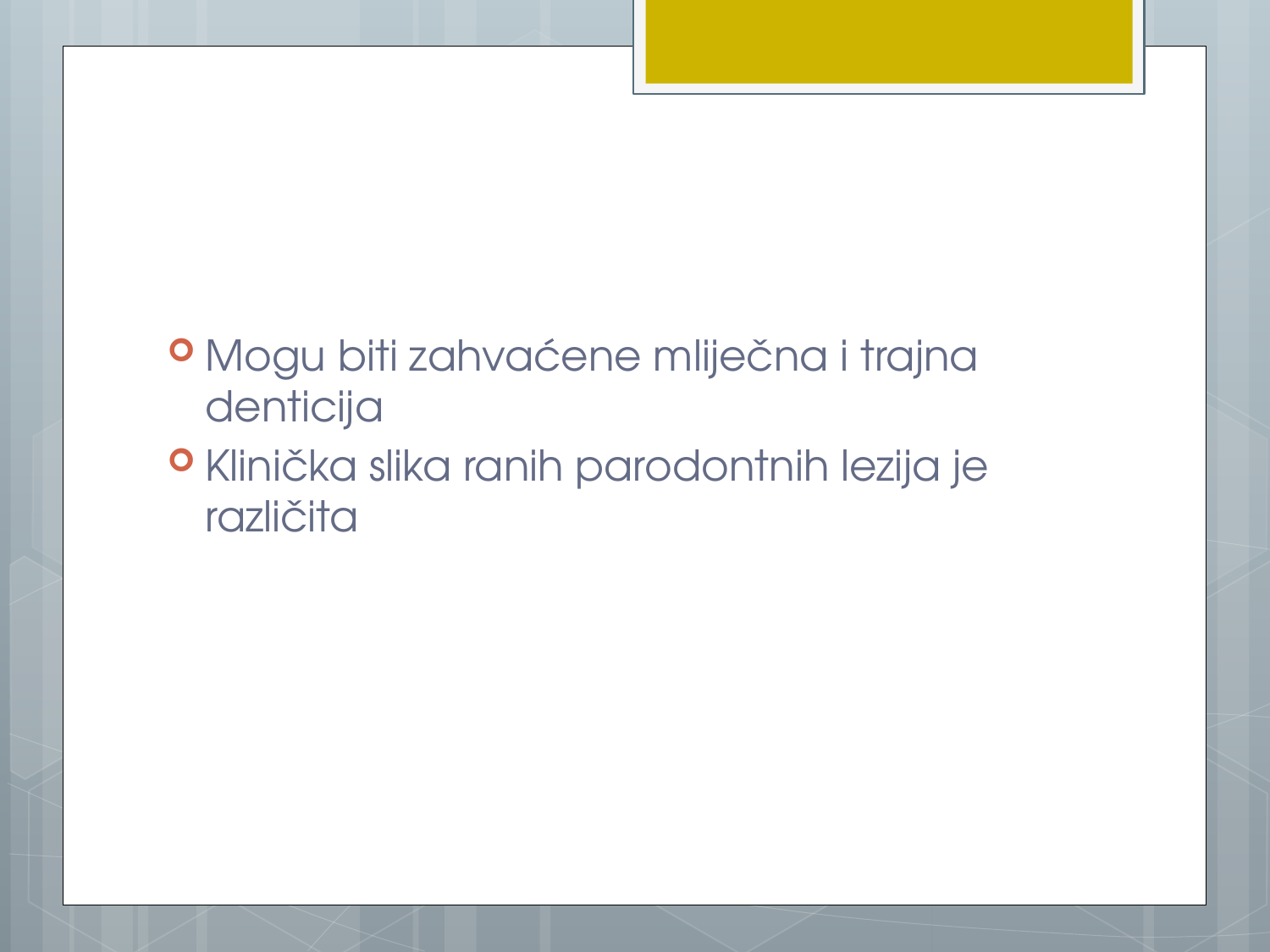

#
Mogu biti zahvaćene mliječna i trajna denticija
Klinička slika ranih parodontnih lezija je različita